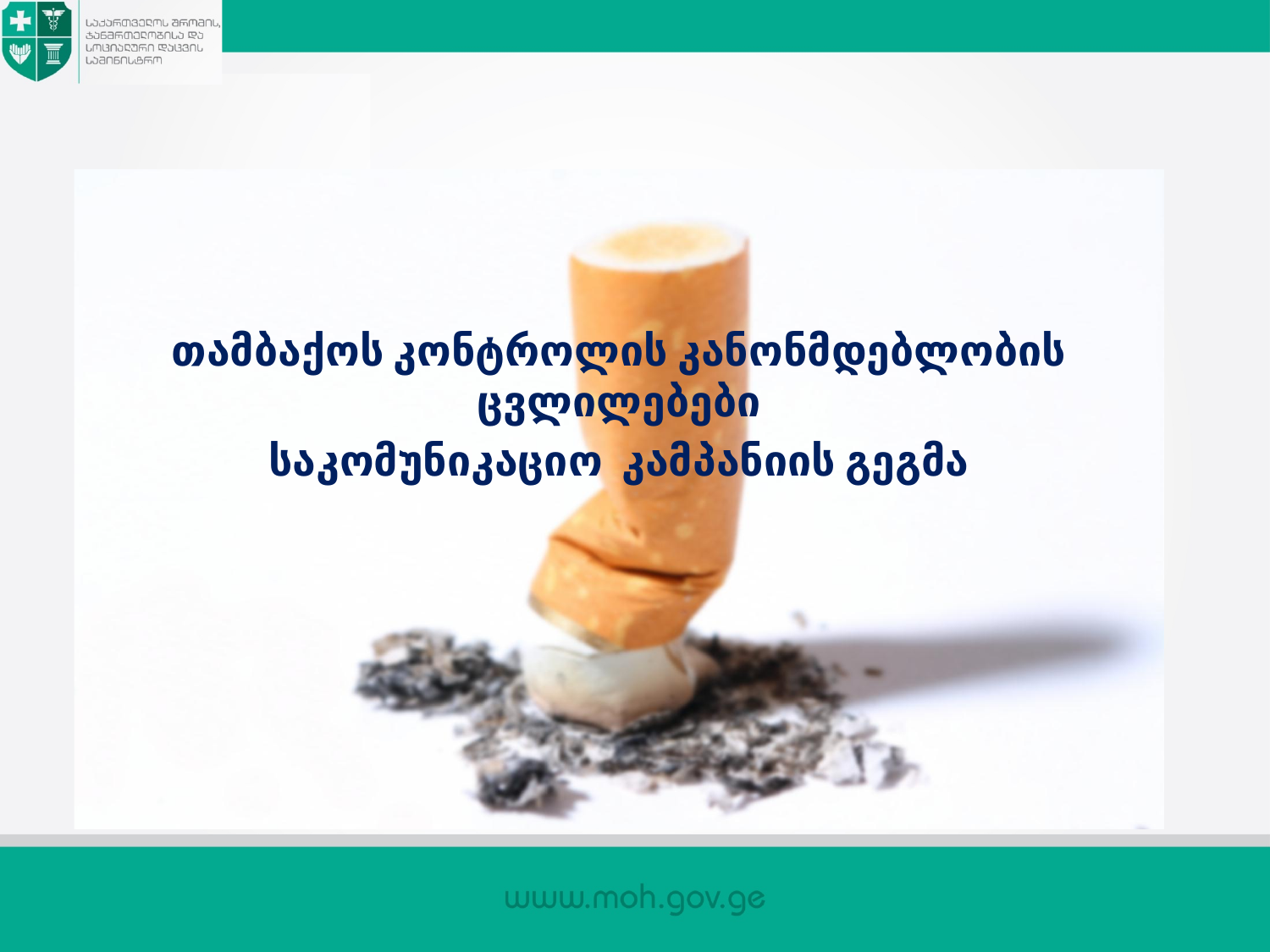

#

თამბაქოს კონტროლის კანონმდებლობის ცვლილებები
საკომუნიკაციო  კამპანიის გეგმა